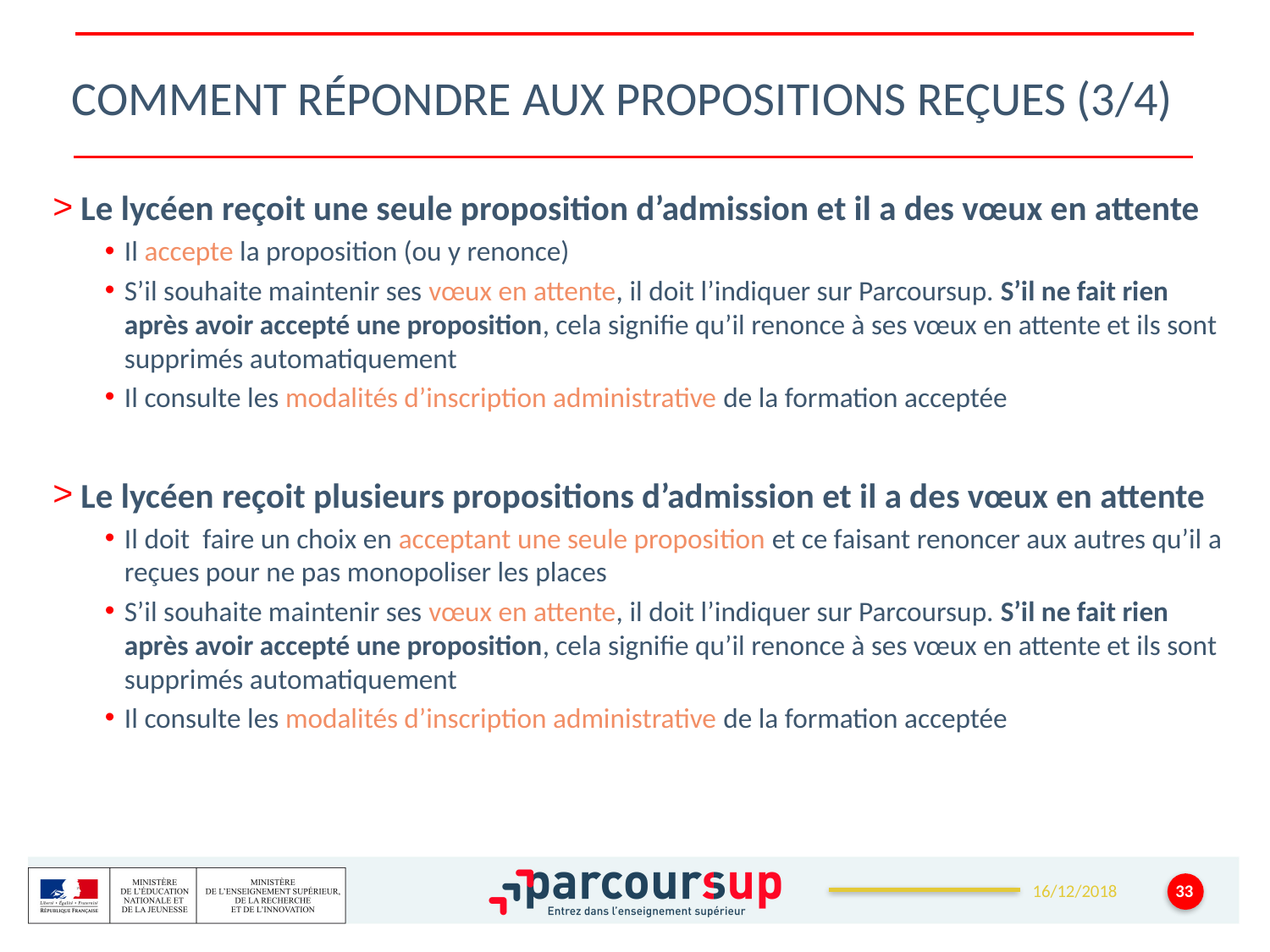

# Comment répondre aux propositions reçues (3/4)
 Le lycéen reçoit une seule proposition d’admission et il a des vœux en attente
Il accepte la proposition (ou y renonce)
S’il souhaite maintenir ses vœux en attente, il doit l’indiquer sur Parcoursup. S’il ne fait rien après avoir accepté une proposition, cela signifie qu’il renonce à ses vœux en attente et ils sont supprimés automatiquement
Il consulte les modalités d’inscription administrative de la formation acceptée

 Le lycéen reçoit plusieurs propositions d’admission et il a des vœux en attente
Il doit  faire un choix en acceptant une seule proposition et ce faisant renoncer aux autres qu’il a reçues pour ne pas monopoliser les places
S’il souhaite maintenir ses vœux en attente, il doit l’indiquer sur Parcoursup. S’il ne fait rien après avoir accepté une proposition, cela signifie qu’il renonce à ses vœux en attente et ils sont supprimés automatiquement
Il consulte les modalités d’inscription administrative de la formation acceptée

33